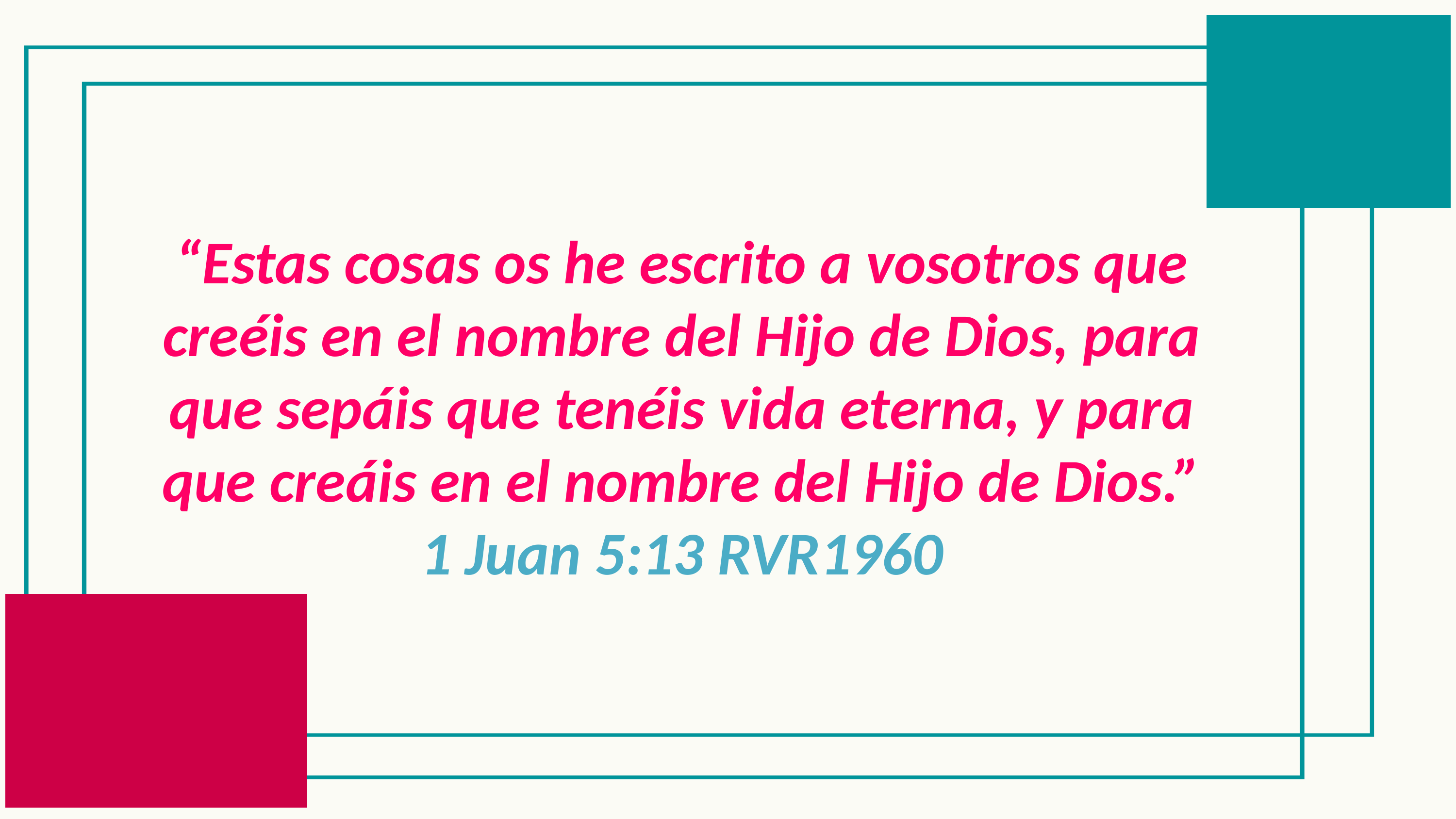

“Estas cosas os he escrito a vosotros que creéis en el nombre del Hijo de Dios, para que sepáis que tenéis vida eterna, y para que creáis en el nombre del Hijo de Dios.”
1 Juan 5:13 RVR1960